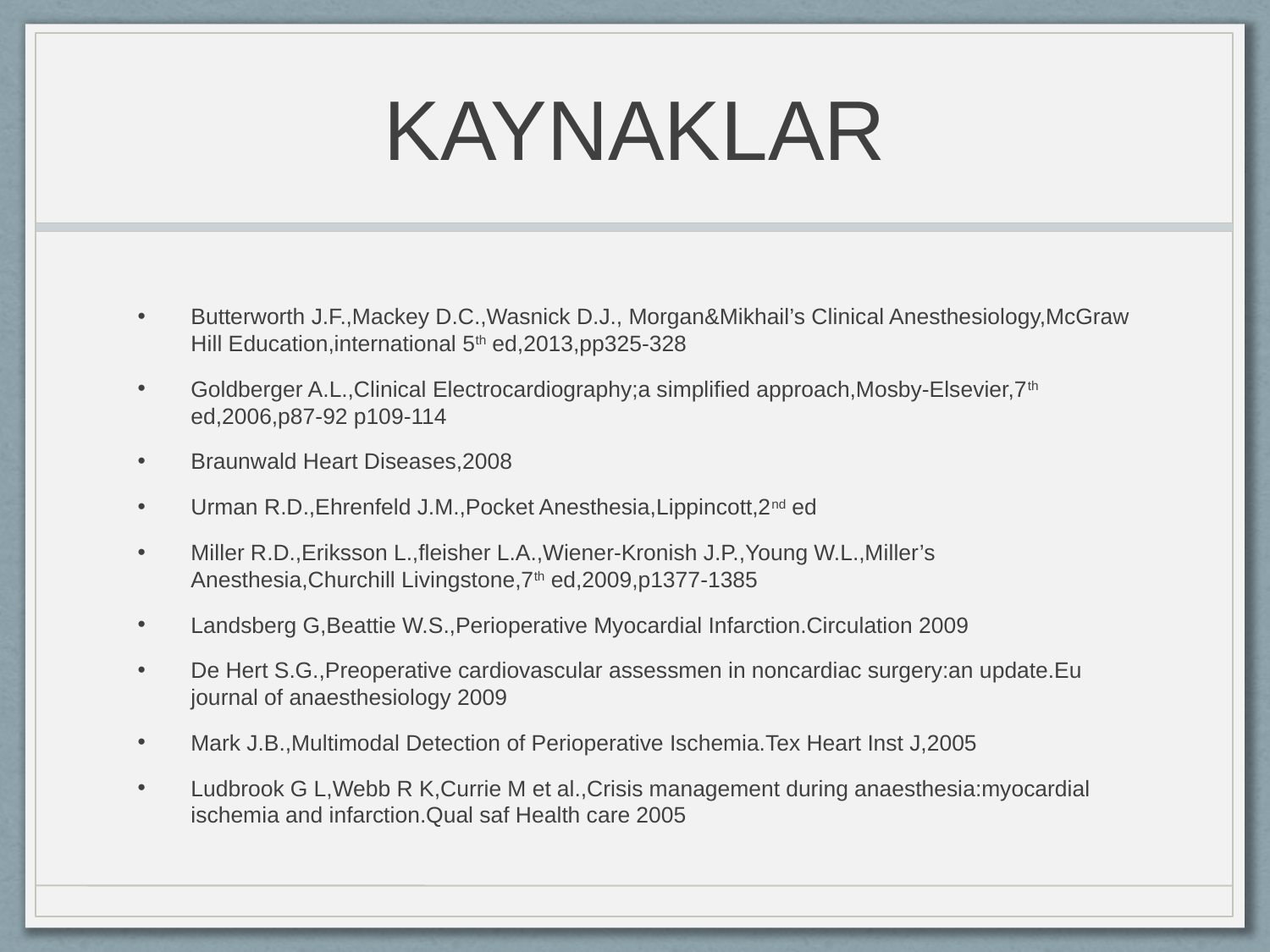

# KAYNAKLAR
Butterworth J.F.,Mackey D.C.,Wasnick D.J., Morgan&Mikhail’s Clinical Anesthesiology,McGraw Hill Education,international 5th ed,2013,pp325-328
Goldberger A.L.,Clinical Electrocardiography;a simplified approach,Mosby-Elsevier,7th ed,2006,p87-92 p109-114
Braunwald Heart Diseases,2008
Urman R.D.,Ehrenfeld J.M.,Pocket Anesthesia,Lippincott,2nd ed
Miller R.D.,Eriksson L.,fleisher L.A.,Wiener-Kronish J.P.,Young W.L.,Miller’s Anesthesia,Churchill Livingstone,7th ed,2009,p1377-1385
Landsberg G,Beattie W.S.,Perioperative Myocardial Infarction.Circulation 2009
De Hert S.G.,Preoperative cardiovascular assessmen in noncardiac surgery:an update.Eu journal of anaesthesiology 2009
Mark J.B.,Multimodal Detection of Perioperative Ischemia.Tex Heart Inst J,2005
Ludbrook G L,Webb R K,Currie M et al.,Crisis management during anaesthesia:myocardial ischemia and infarction.Qual saf Health care 2005